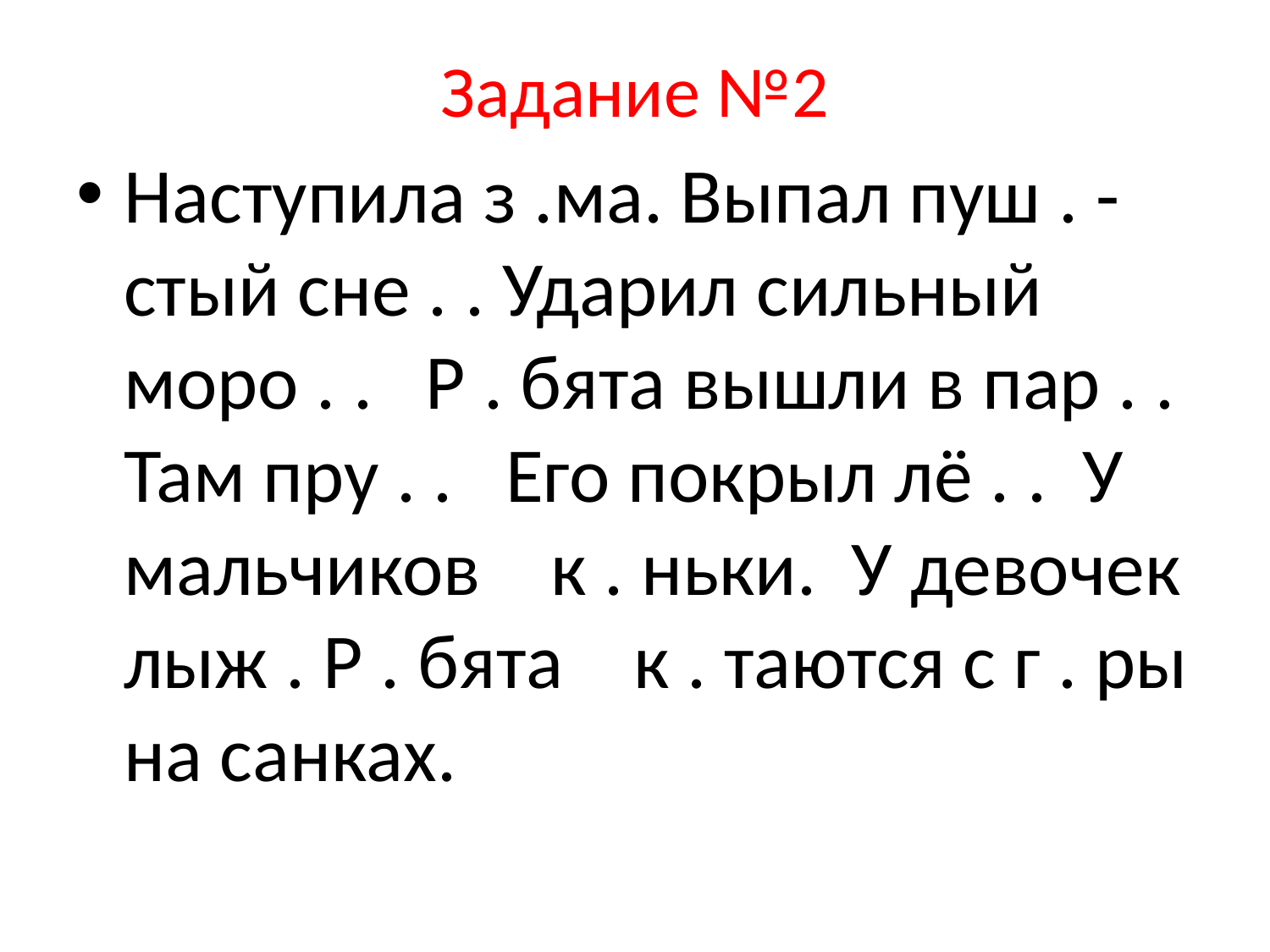

# Задание №2
Наступила з .ма. Выпал пуш . -стый сне . . Ударил сильный моро . .   Р . бята вышли в пар . . Там пру . .   Его покрыл лё . .  У мальчиков    к . ньки.  У девочек лыж . Р . бята    к . таются с г . ры на санках.